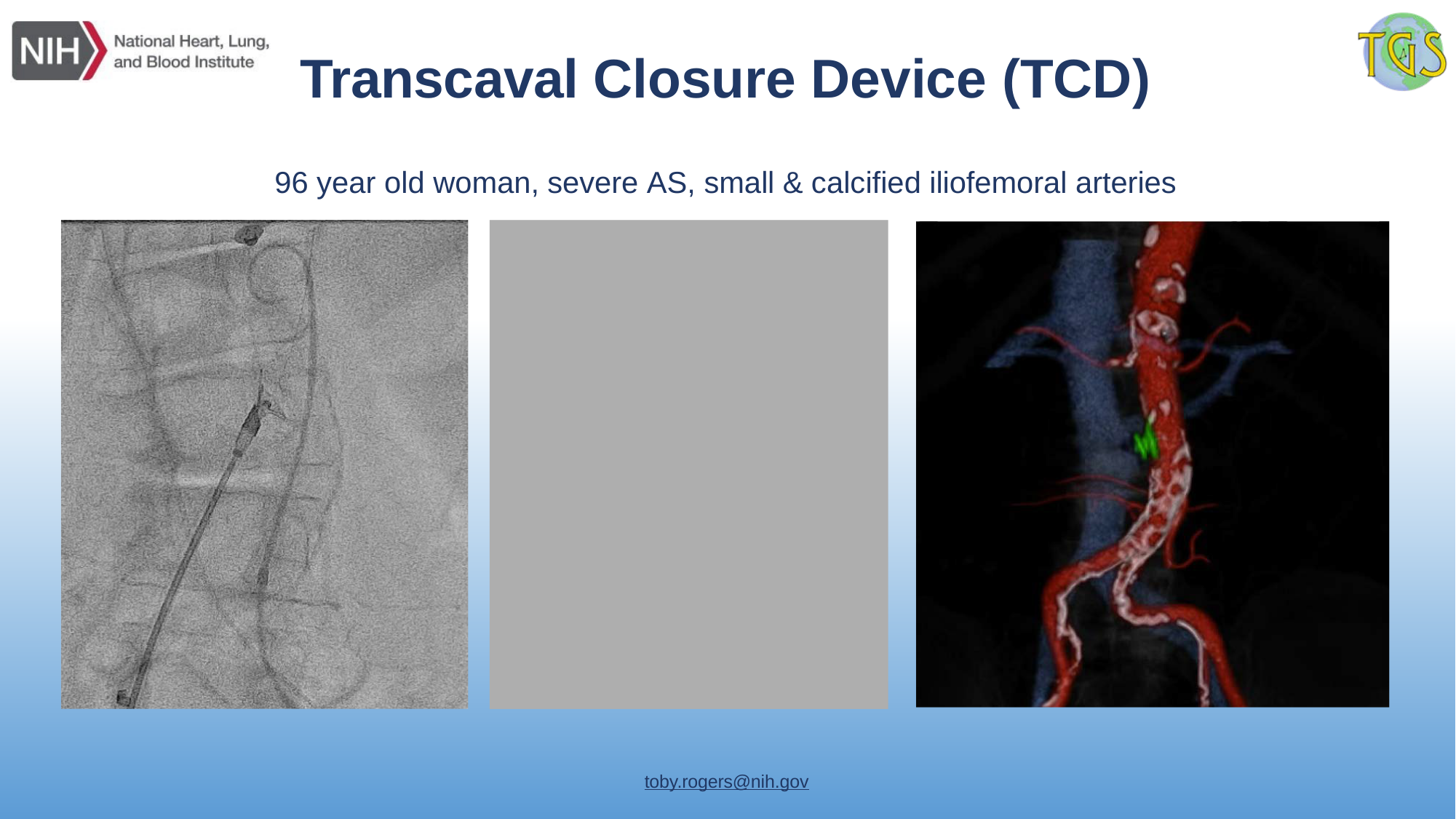

Transcaval Closure Device (TCD)
96 year old woman, severe AS, small & calcified iliofemoral arteries

toby.rogers@nih.gov